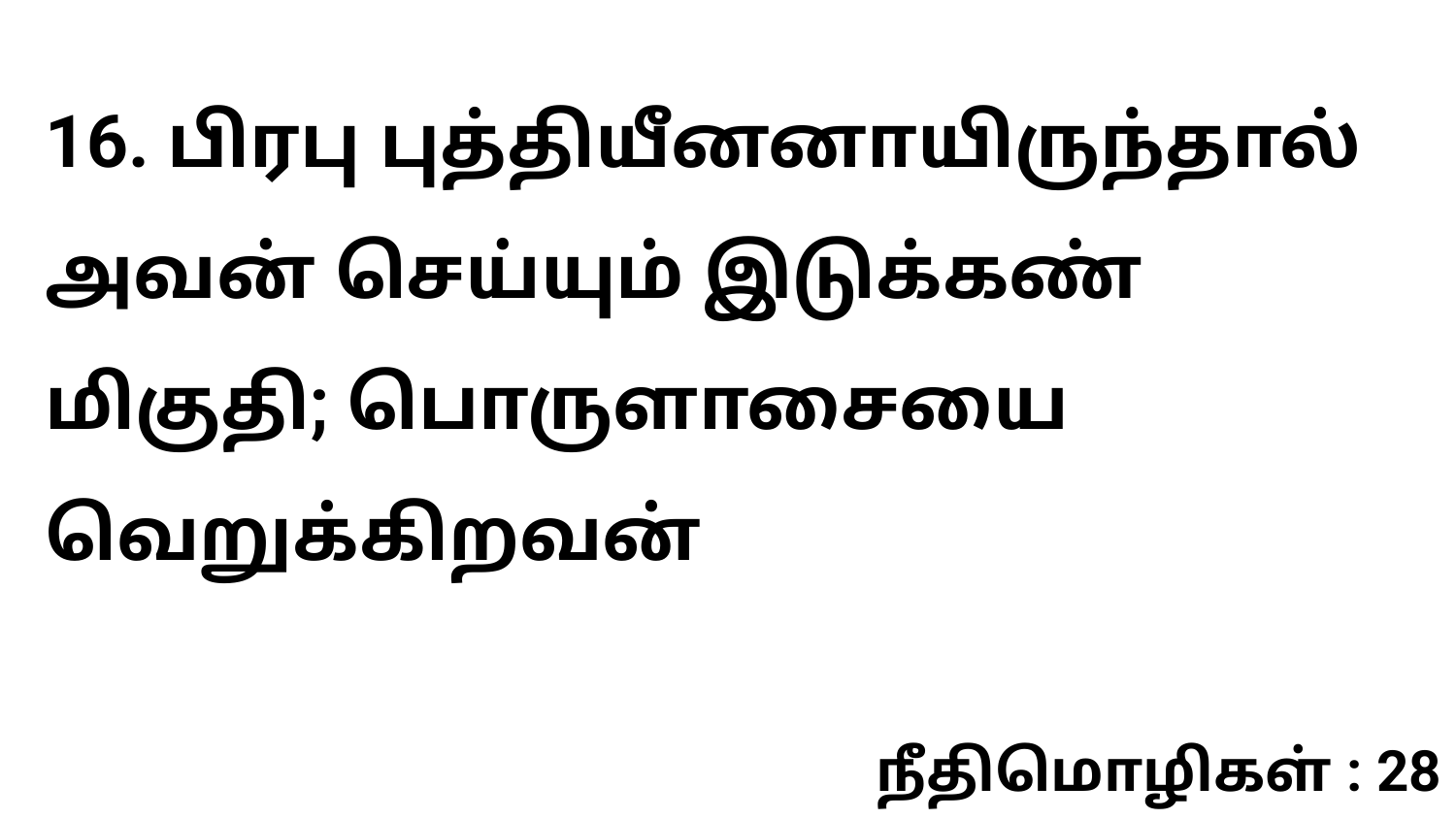

16. பிரபு புத்தியீனனாயிருந்தால் அவன் செய்யும் இடுக்கண் மிகுதி; பொருளாசையை வெறுக்கிறவன்
நீதிமொழிகள் : 28